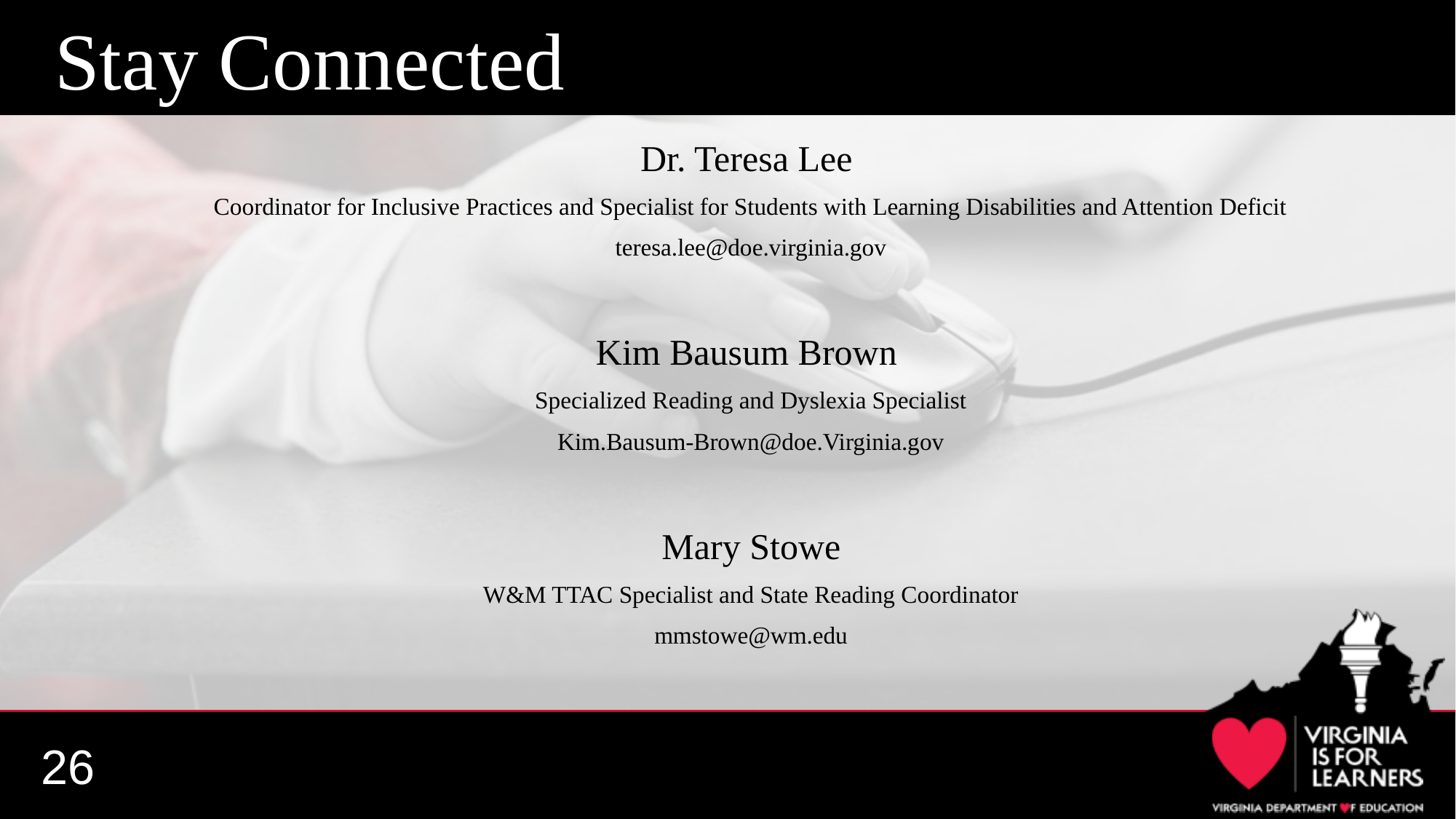

# Stay Connected
Dr. Teresa Lee
Coordinator for Inclusive Practices and Specialist for Students with Learning Disabilities and Attention Deficit
teresa.lee@doe.virginia.gov

Kim Bausum Brown
Specialized Reading and Dyslexia Specialist
Kim.Bausum-Brown@doe.Virginia.gov

Mary Stowe
W&M TTAC Specialist and State Reading Coordinator
mmstowe@wm.edu